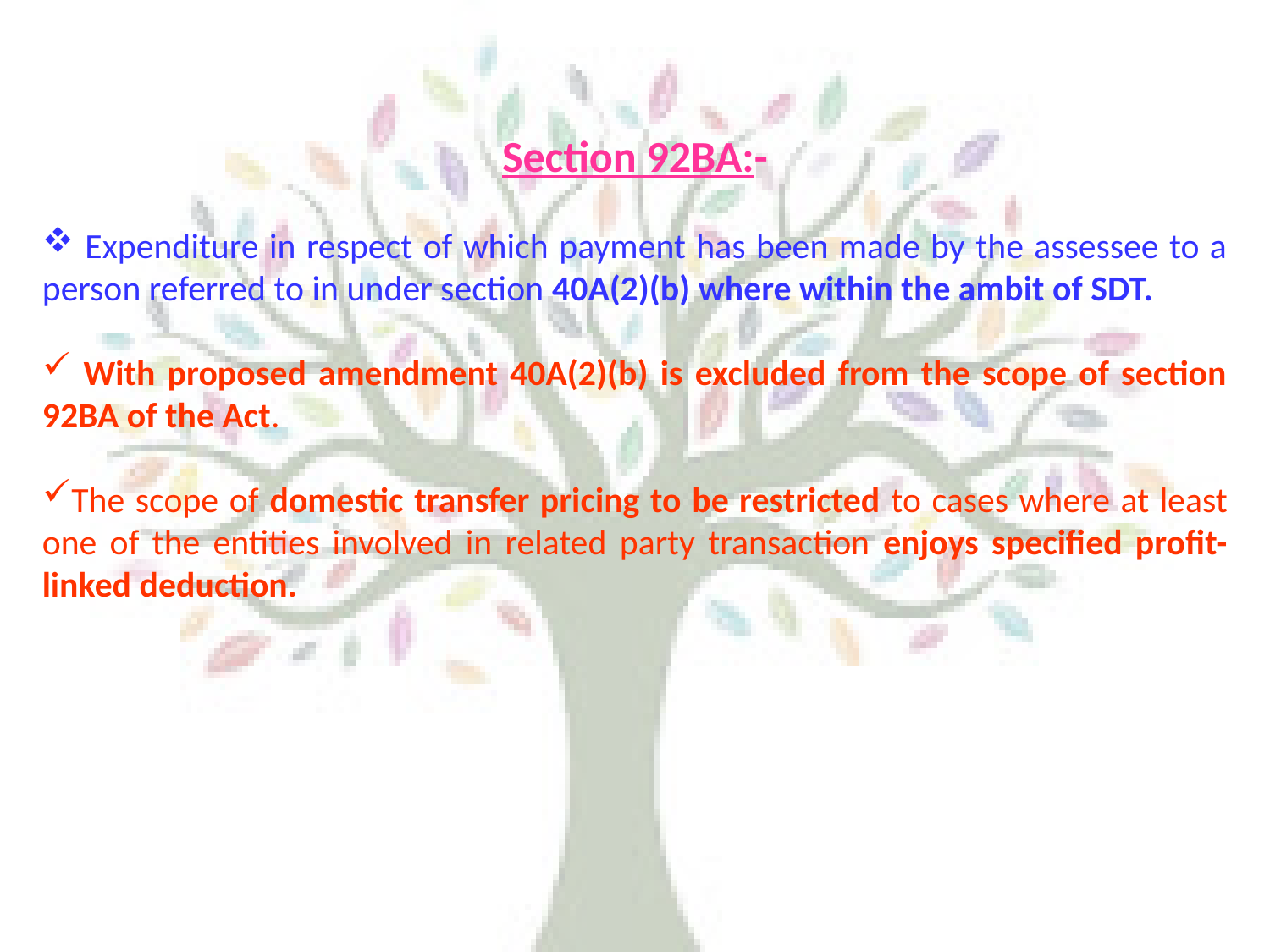

Section 92BA:-

 Expenditure in respect of which payment has been made by the assessee to a person referred to in under section 40A(2)(b) where within the ambit of SDT.

 With proposed amendment 40A(2)(b) is excluded from the scope of section 92BA of the Act.

The scope of domestic transfer pricing to be restricted to cases where at least one of the entities involved in related party transaction enjoys specified profit-linked deduction.